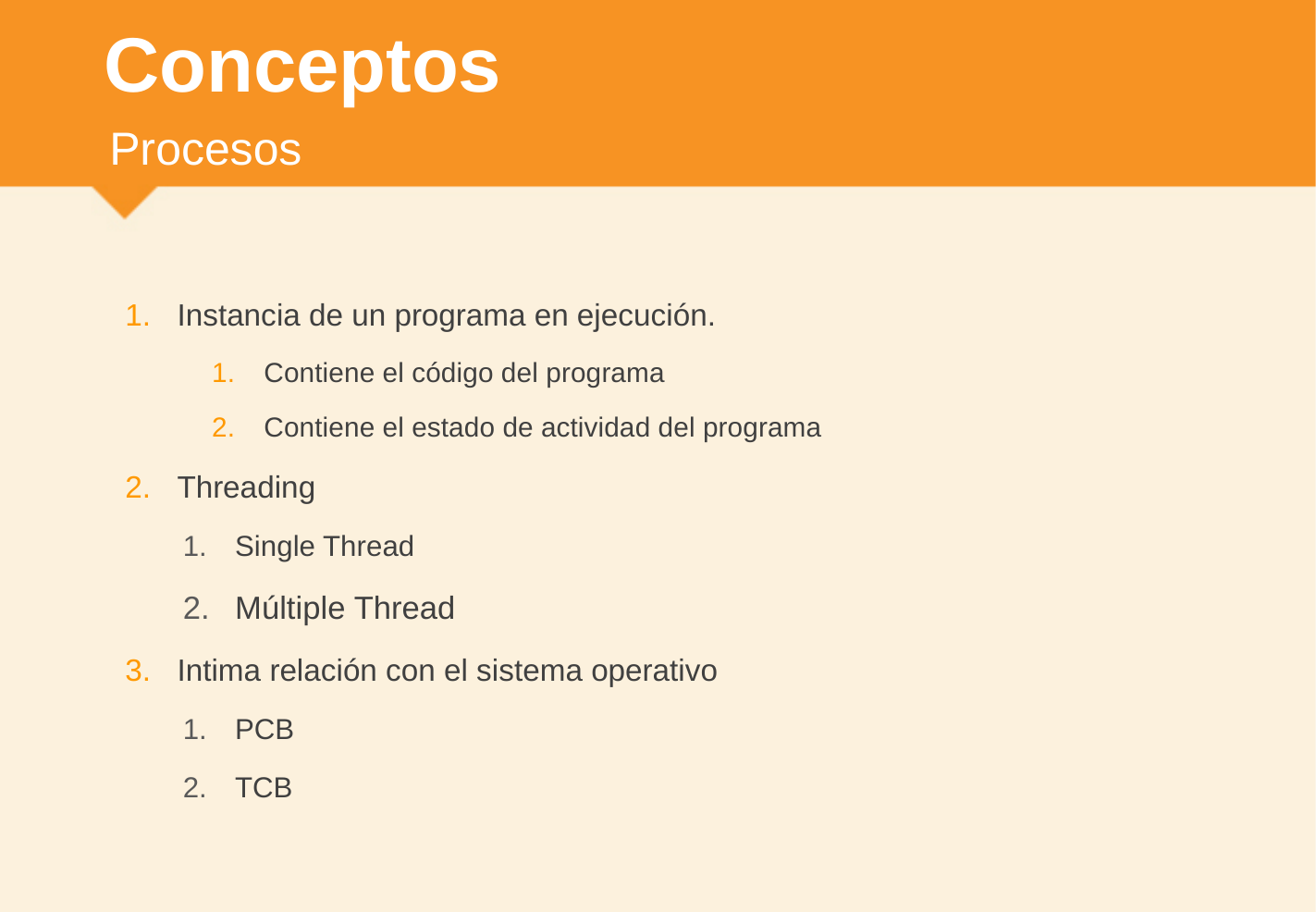

# Conceptos
Procesos
Instancia de un programa en ejecución.
Contiene el código del programa
Contiene el estado de actividad del programa
Threading
Single Thread
Múltiple Thread
Intima relación con el sistema operativo
PCB
TCB